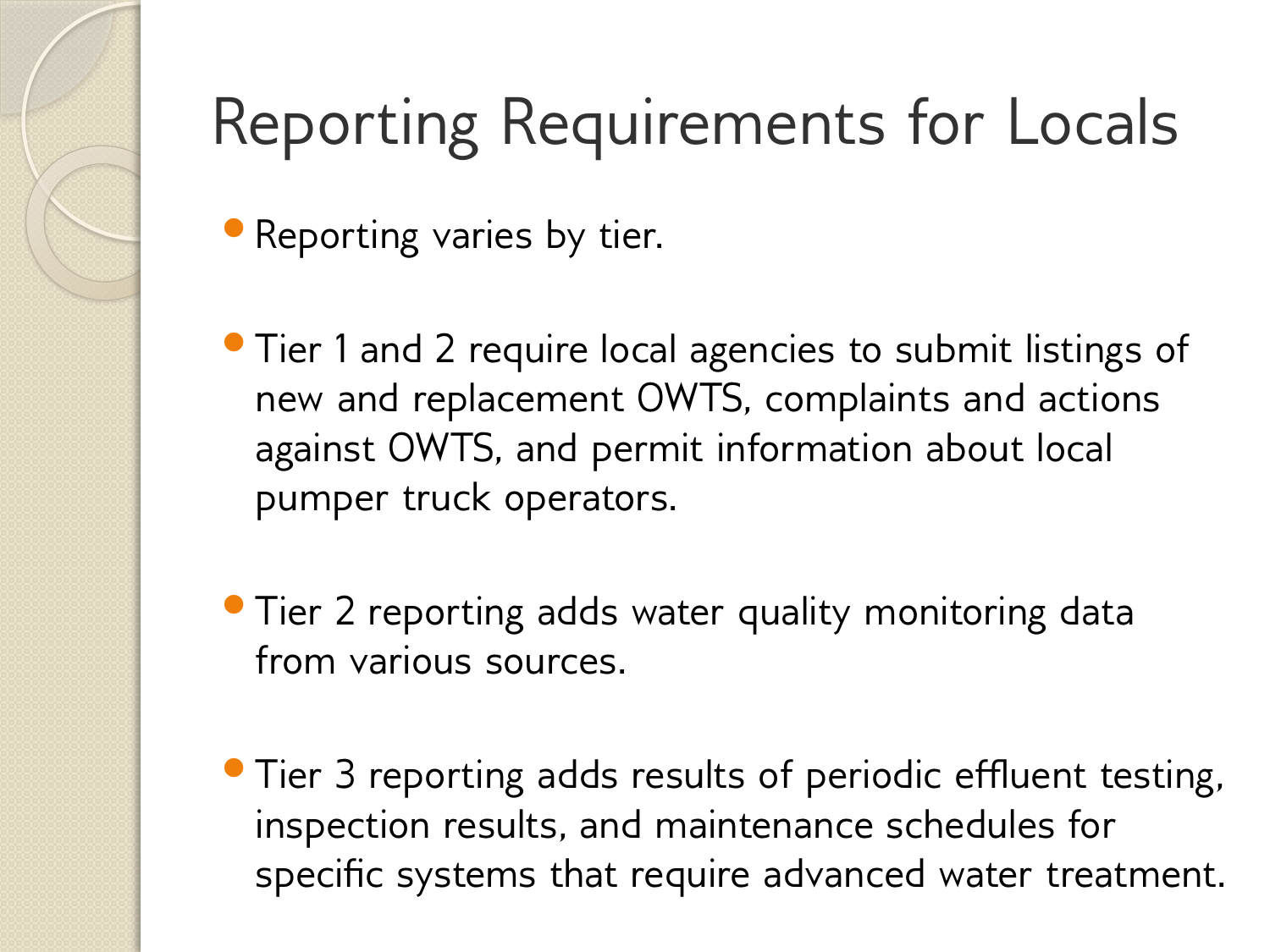

# Reporting Requirements for Locals
Reporting varies by tier.

Tier 1 and 2 require local agencies to submit listings of new and replacement OWTS, complaints and actions against OWTS, and permit information about local pumper truck operators.

Tier 2 reporting adds water quality monitoring data from various sources.

Tier 3 reporting adds results of periodic effluent testing, inspection results, and maintenance schedules for specific systems that require advanced water treatment.